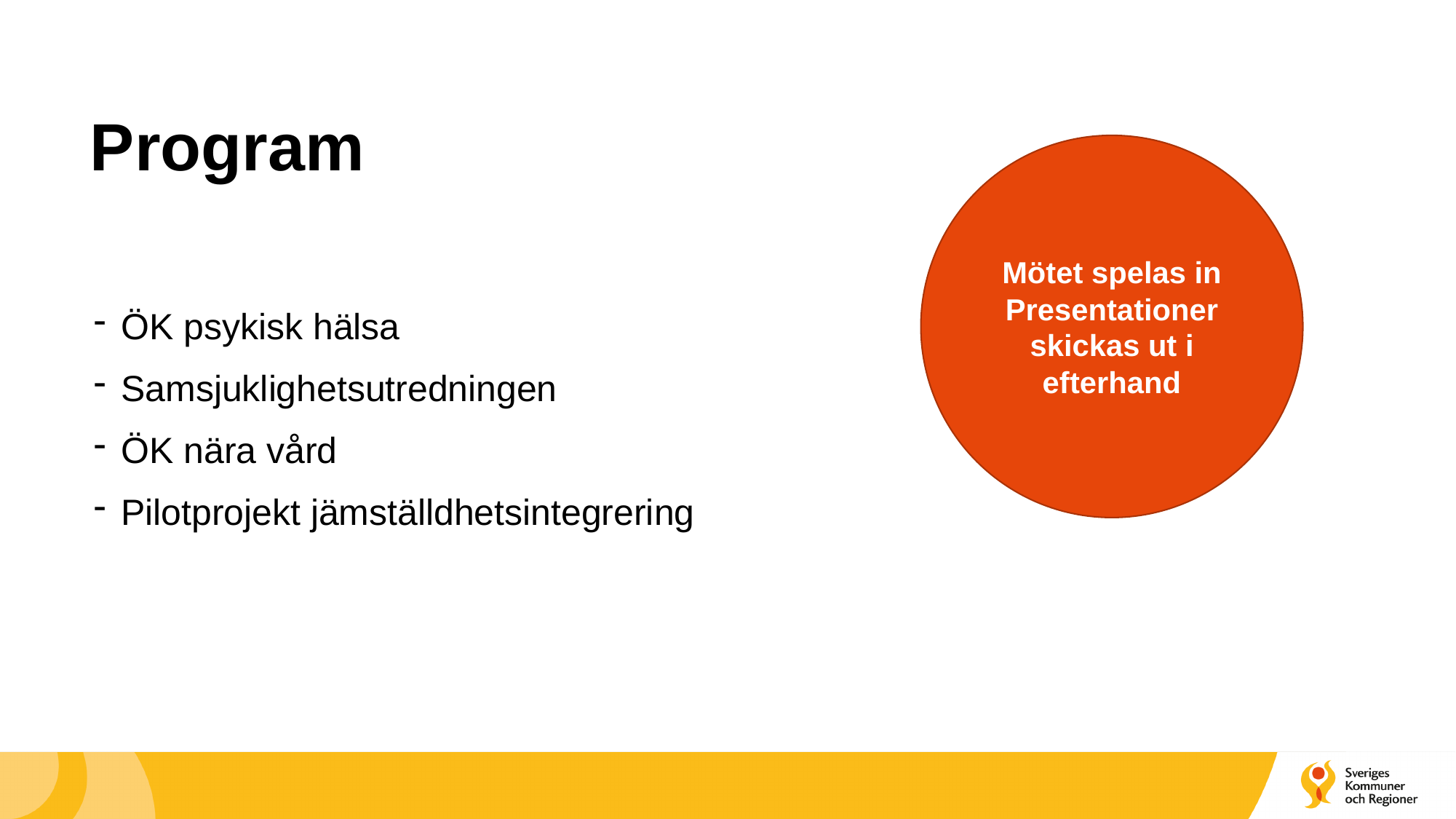

# Program
Mötet spelas in
Presentationer skickas ut i efterhand
ÖK psykisk hälsa
Samsjuklighetsutredningen
ÖK nära vård
Pilotprojekt jämställdhetsintegrering